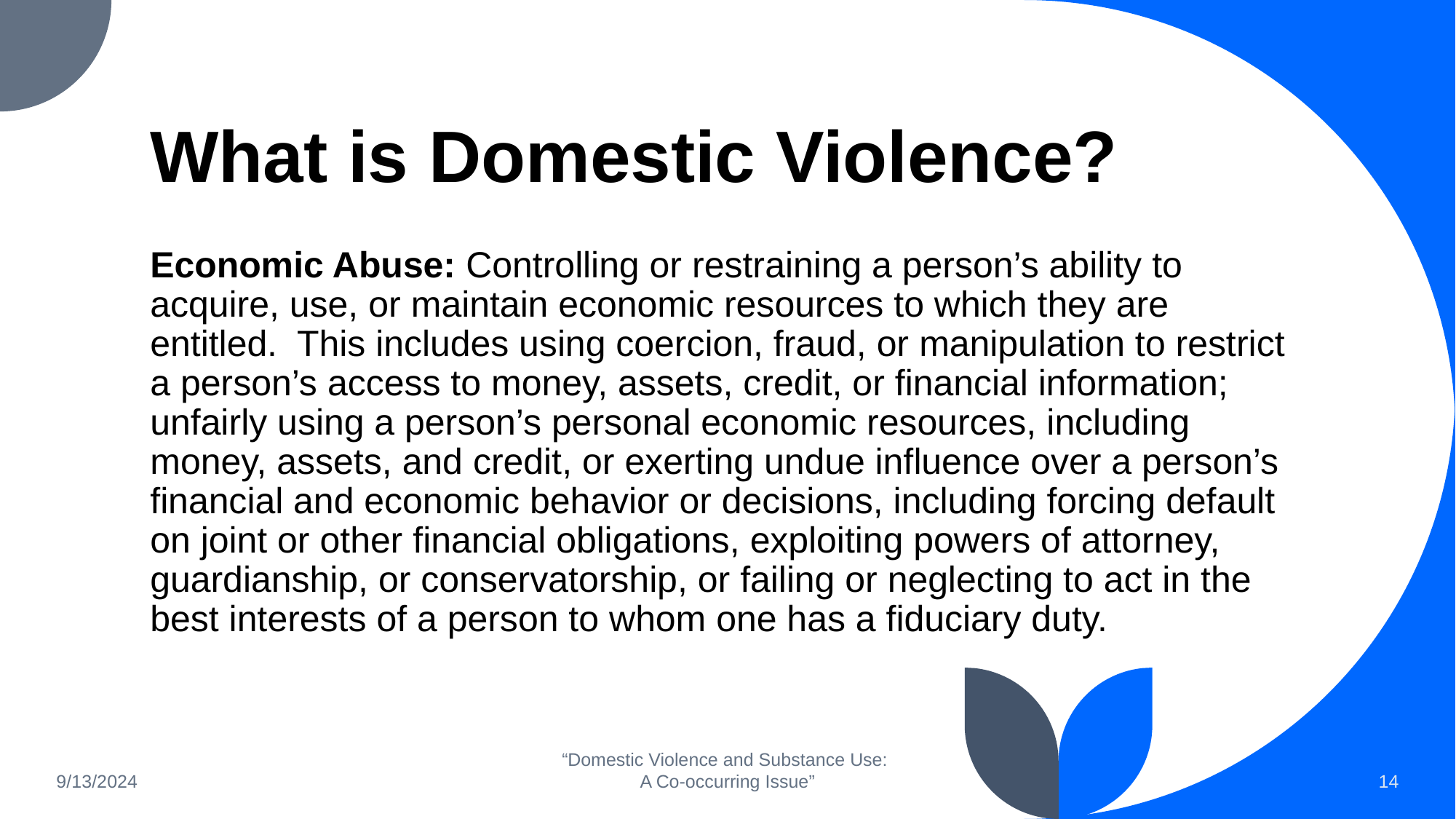

# What is Domestic Violence?
Economic Abuse: Controlling or restraining a person’s ability to acquire, use, or maintain economic resources to which they are entitled.  This includes using coercion, fraud, or manipulation to restrict a person’s access to money, assets, credit, or financial information; unfairly using a person’s personal economic resources, including money, assets, and credit, or exerting undue influence over a person’s financial and economic behavior or decisions, including forcing default on joint or other financial obligations, exploiting powers of attorney, guardianship, or conservatorship, or failing or neglecting to act in the best interests of a person to whom one has a fiduciary duty.
9/13/2024
“Domestic Violence and Substance Use:
A Co-occurring Issue”

14